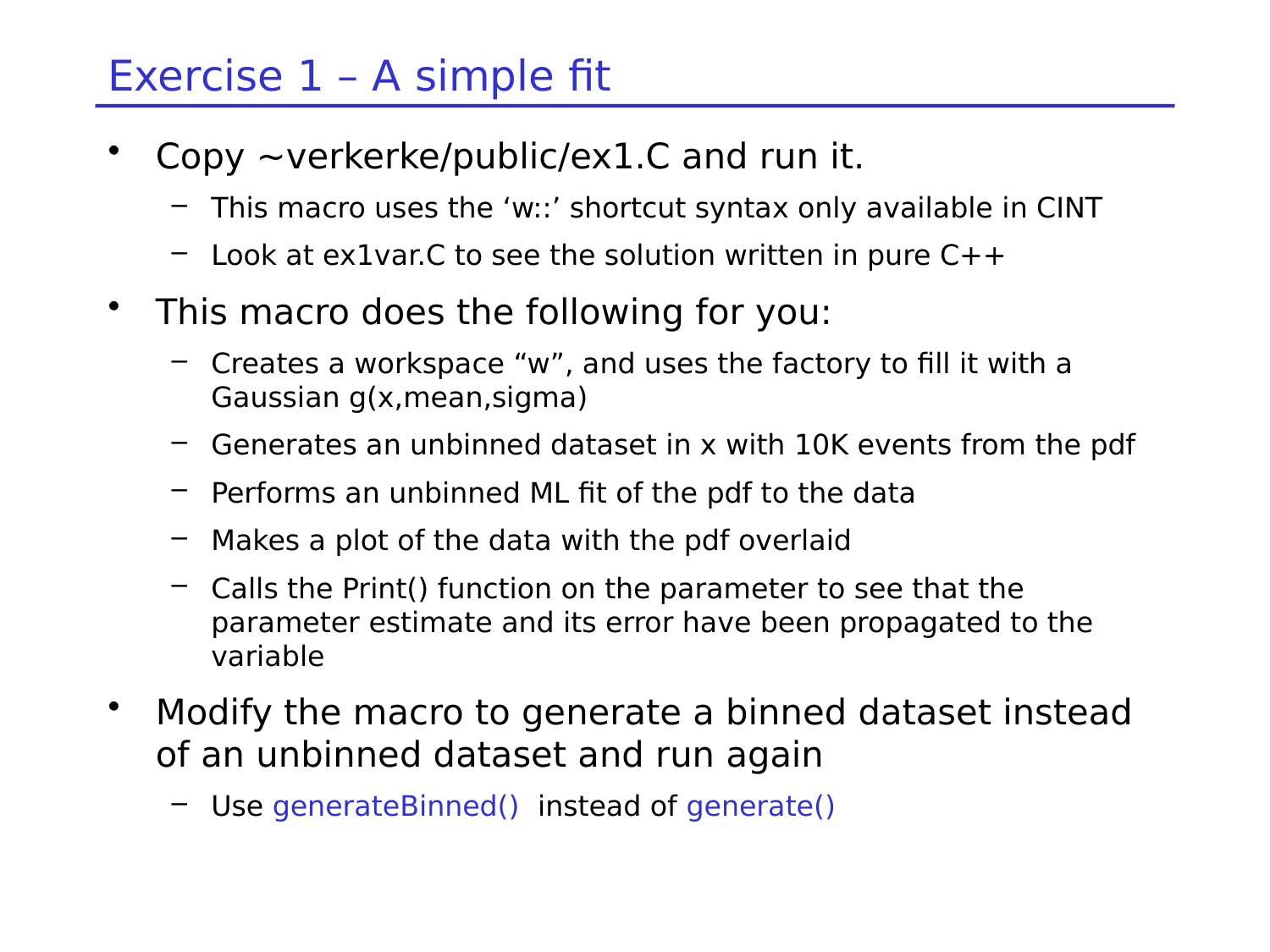

# Exercise 1 – A simple fit
Copy ~verkerke/public/ex1.C and run it.
This macro uses the ‘w::’ shortcut syntax only available in CINT
Look at ex1var.C to see the solution written in pure C++
This macro does the following for you:
Creates a workspace “w”, and uses the factory to fill it with a Gaussian g(x,mean,sigma)
Generates an unbinned dataset in x with 10K events from the pdf
Performs an unbinned ML fit of the pdf to the data
Makes a plot of the data with the pdf overlaid
Calls the Print() function on the parameter to see that the parameter estimate and its error have been propagated to the variable
Modify the macro to generate a binned dataset instead of an unbinned dataset and run again
Use generateBinned()  instead of generate()